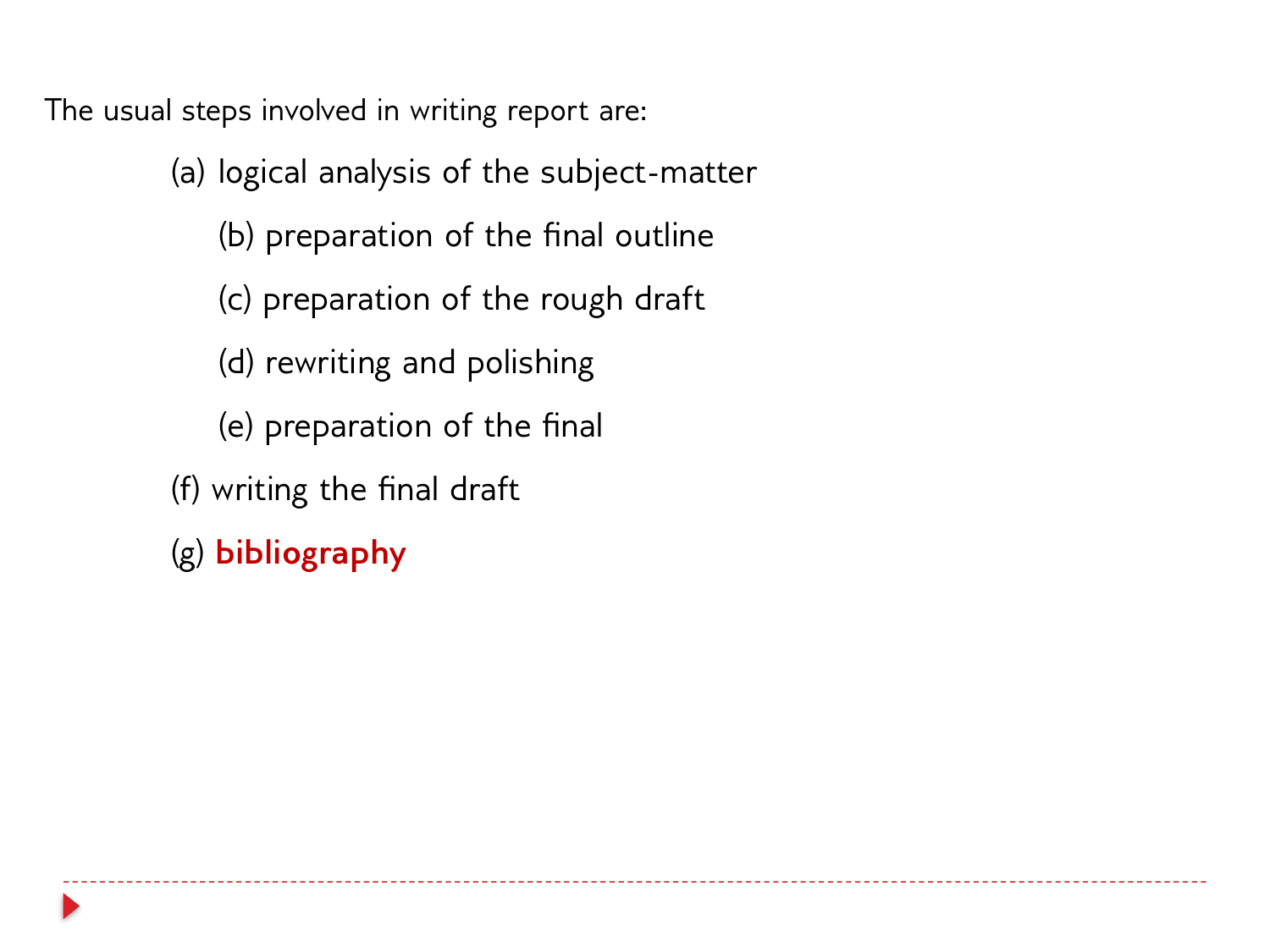

The usual steps involved in writing report are:
logical analysis of the subject-matter
		(b) preparation of the final outline
		(c) preparation of the rough draft
		(d) rewriting and polishing
		(e) preparation of the final
	(f) writing the final draft
	(g) bibliography